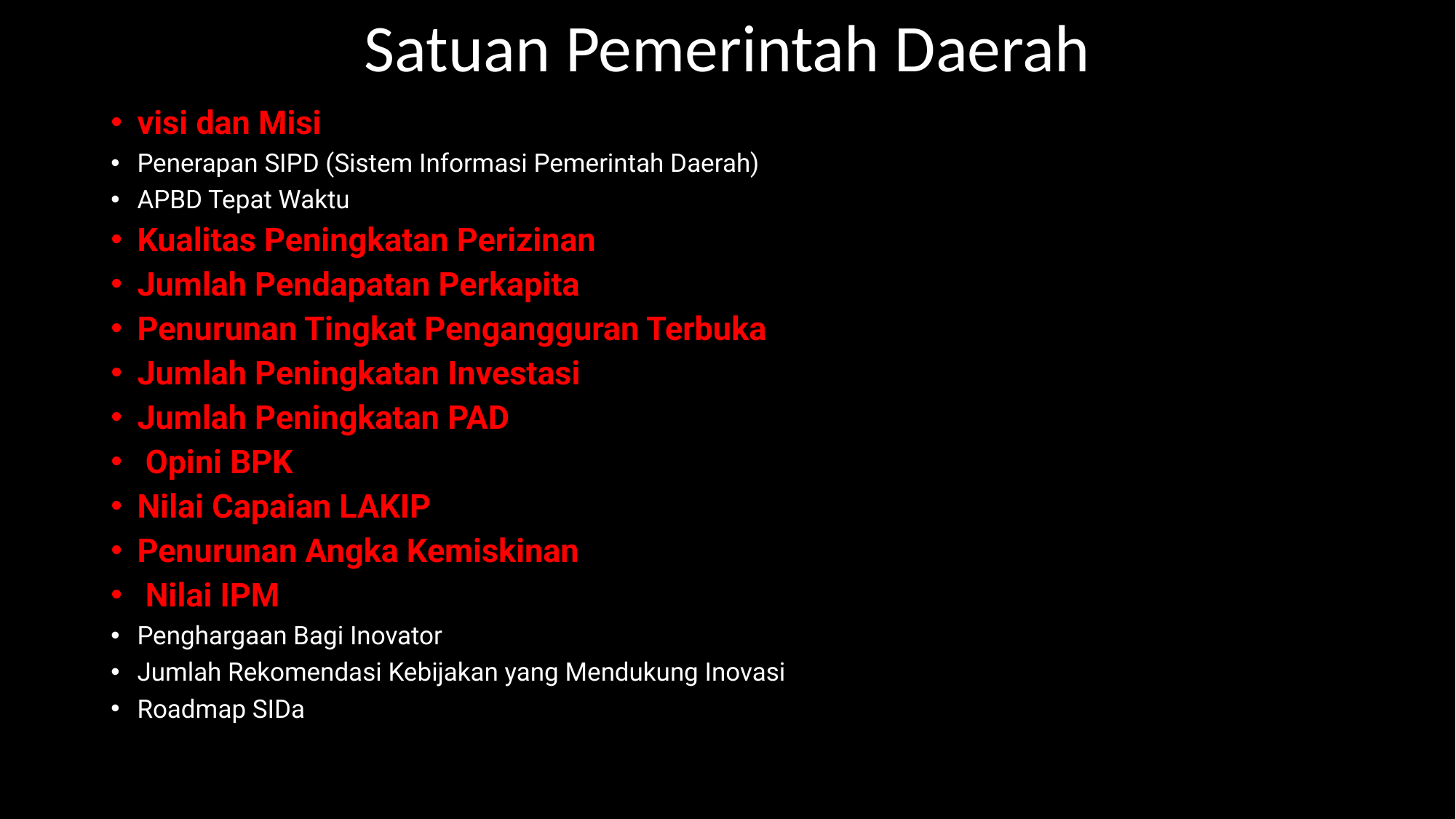

# Satuan Pemerintah Daerah
visi dan Misi
Penerapan SIPD (Sistem Informasi Pemerintah Daerah)
APBD Tepat Waktu
Kualitas Peningkatan Perizinan
Jumlah Pendapatan Perkapita
Penurunan Tingkat Pengangguran Terbuka
Jumlah Peningkatan Investasi
Jumlah Peningkatan PAD
 Opini BPK
Nilai Capaian LAKIP
Penurunan Angka Kemiskinan
 Nilai IPM
Penghargaan Bagi Inovator
Jumlah Rekomendasi Kebijakan yang Mendukung Inovasi
Roadmap SIDa